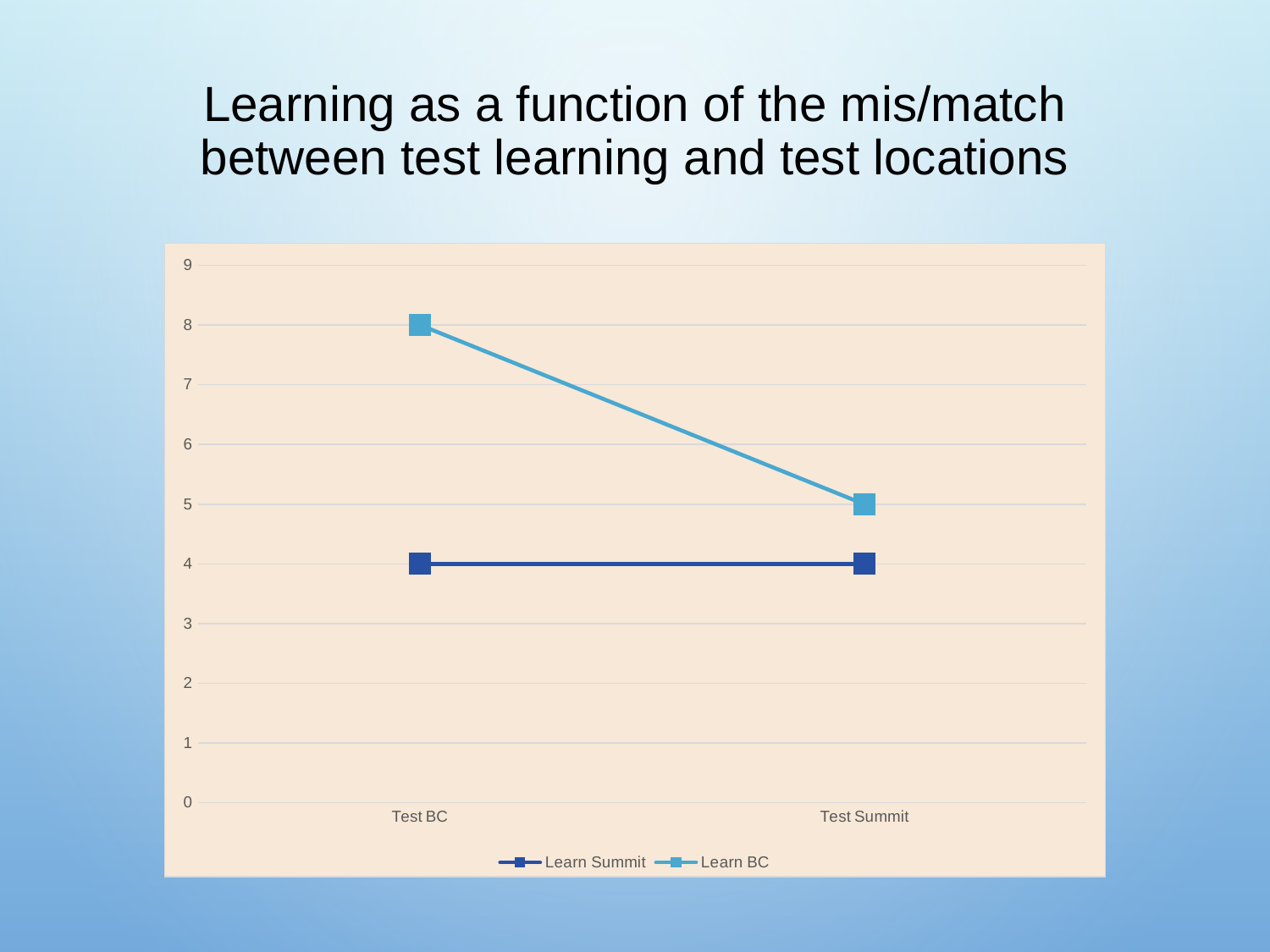

# Learning as a function of the mis/match between test learning and test locations

### Chart

| Category | Learn Summit | Learn BC |
|---|---|---|
| Test BC | 4.0 | 8.0 |
| Test Summit | 4.0 | 5.0 |